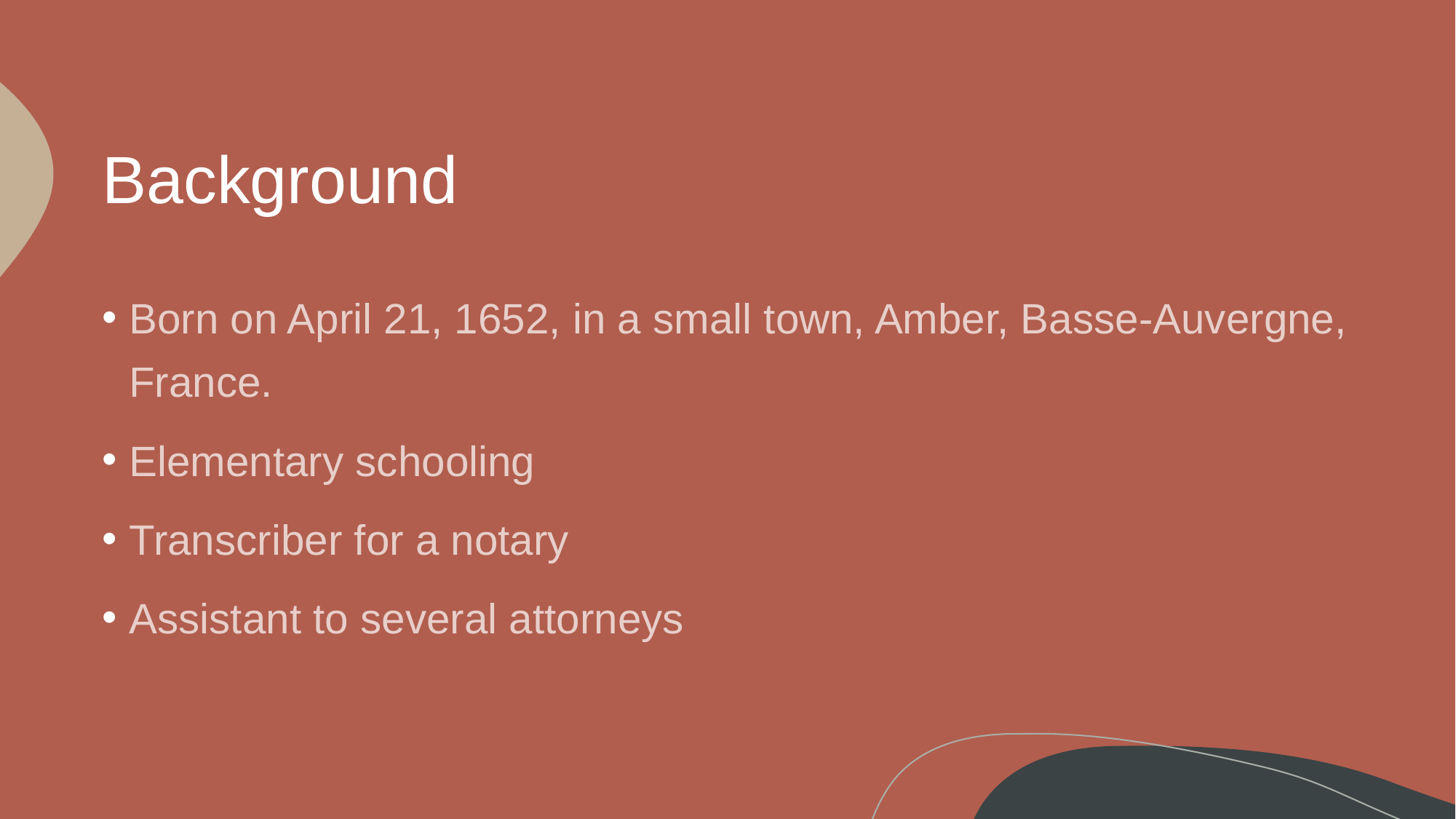

# Background
Born on April 21, 1652, in a small town, Amber, Basse-Auvergne, France.
Elementary schooling
Transcriber for a notary
Assistant to several attorneys